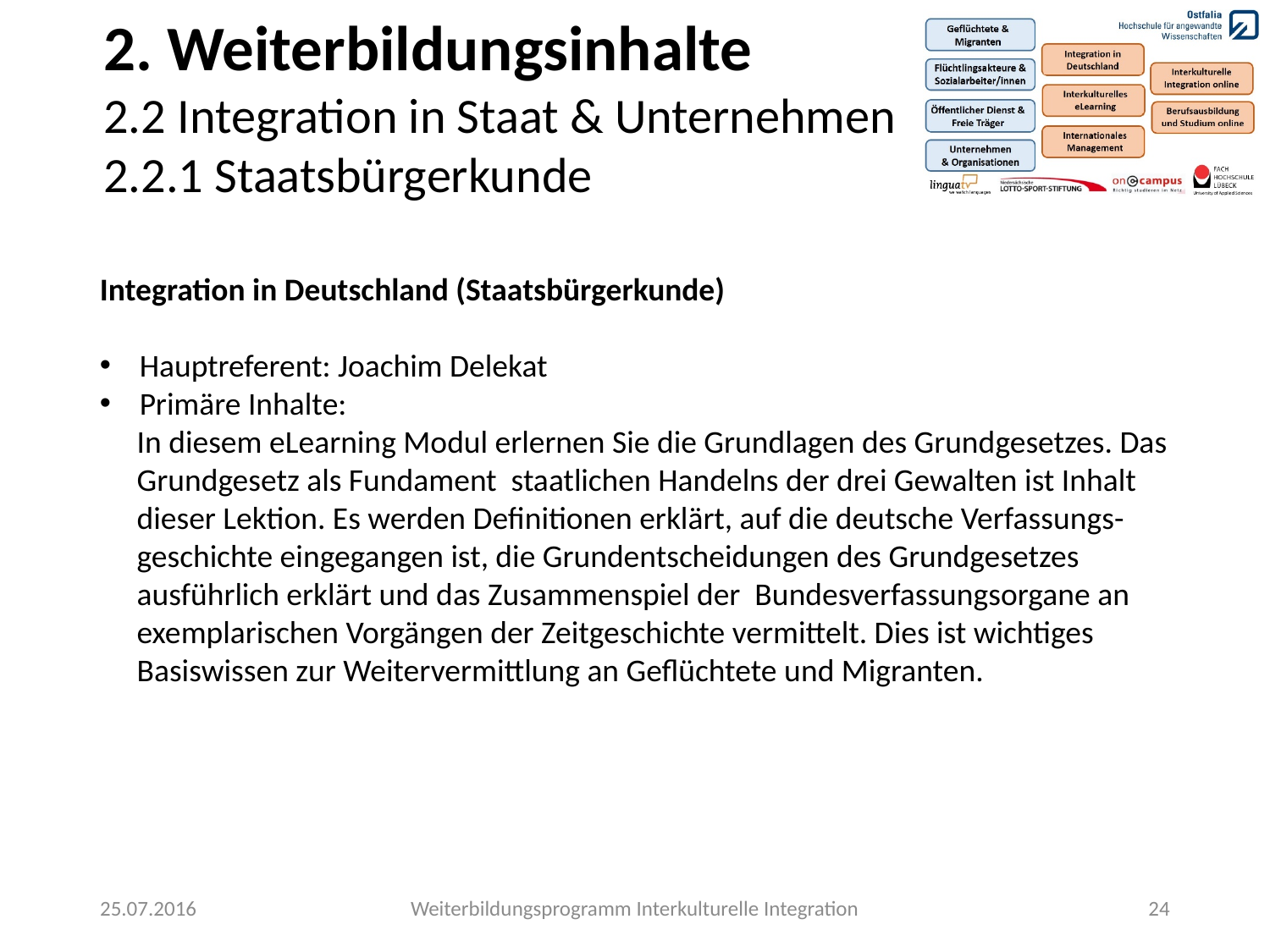

2. Weiterbildungsinhalte
2.2 Integration in Staat & Unternehmen
2.2.1 Staatsbürgerkunde
Integration in Deutschland (Staatsbürgerkunde)

Hauptreferent: Joachim Delekat
Primäre Inhalte:
In diesem eLearning Modul erlernen Sie die Grundlagen des Grundgesetzes. Das Grundgesetz als Fundament  staatlichen Handelns der drei Gewalten ist Inhalt dieser Lektion. Es werden Definitionen erklärt, auf die deutsche Verfassungs-geschichte eingegangen ist, die Grundentscheidungen des Grundgesetzes ausführlich erklärt und das Zusammenspiel der  Bundesverfassungsorgane an exemplarischen Vorgängen der Zeitgeschichte vermittelt. Dies ist wichtiges Basiswissen zur Weitervermittlung an Geflüchtete und Migranten.
25.07.2016
Weiterbildungsprogramm Interkulturelle Integration
24